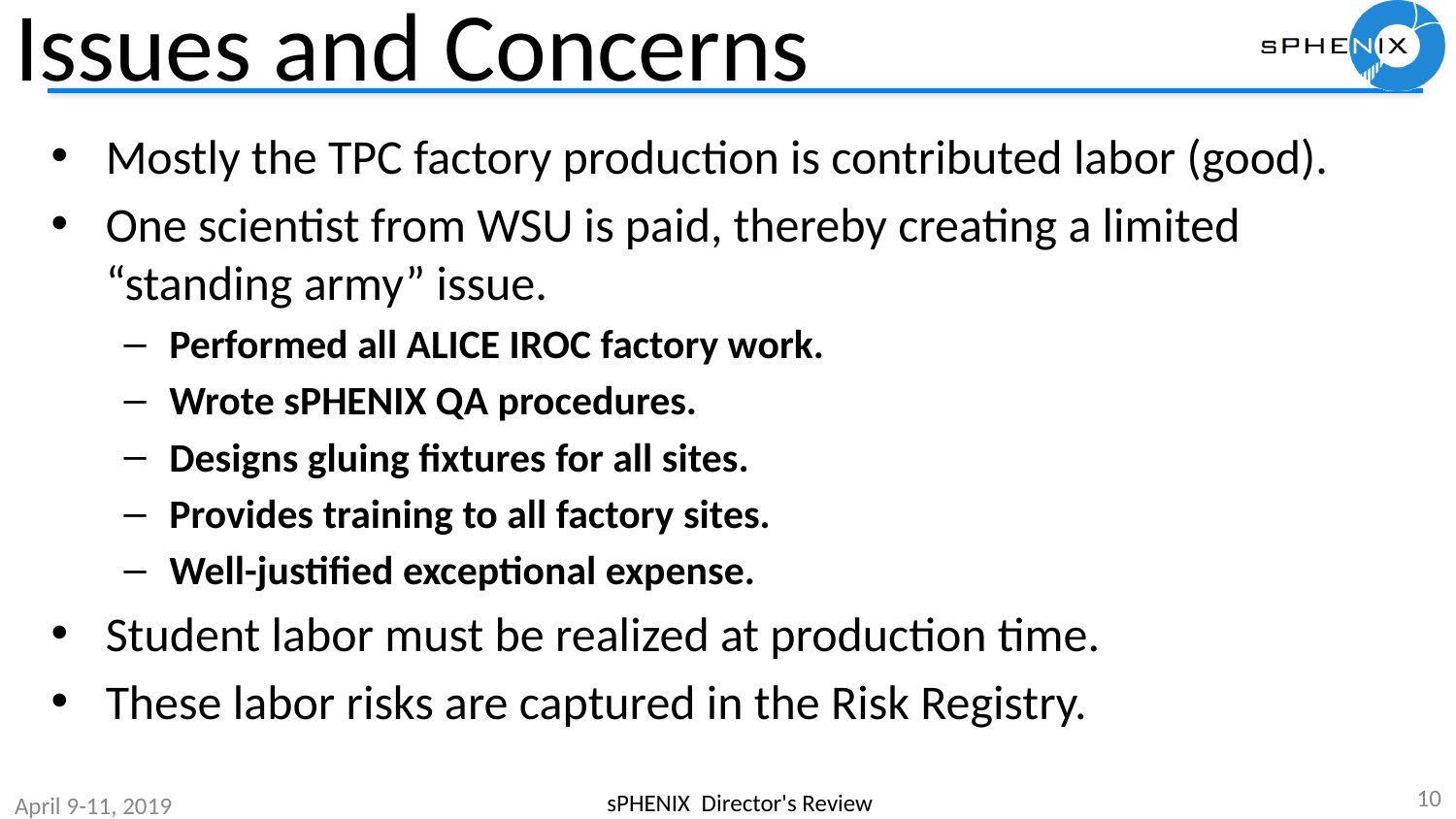

# Issues and Concerns
Mostly the TPC factory production is contributed labor (good).
One scientist from WSU is paid, thereby creating a limited “standing army” issue.
Performed all ALICE IROC factory work.
Wrote sPHENIX QA procedures.
Designs gluing fixtures for all sites.
Provides training to all factory sites.
Well-justified exceptional expense.
Student labor must be realized at production time.
These labor risks are captured in the Risk Registry.
10
sPHENIX  Director's Review
April 9-11, 2019